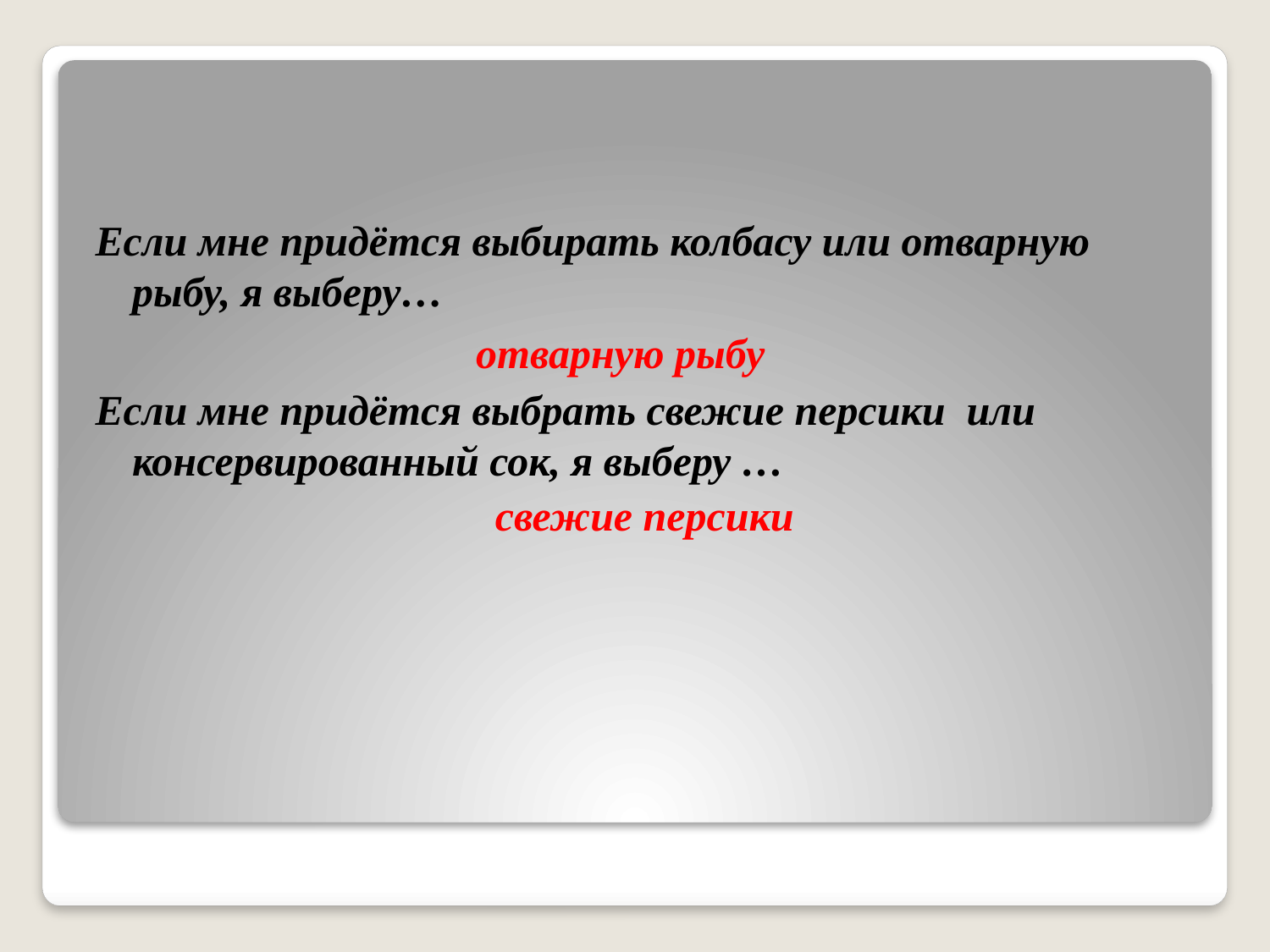

Если мне придётся выбирать колбасу или отварную рыбу, я выберу…
                               отварную рыбу
Если мне придётся выбрать свежие персики  или консервированный сок, я выберу …
свежие персики
#